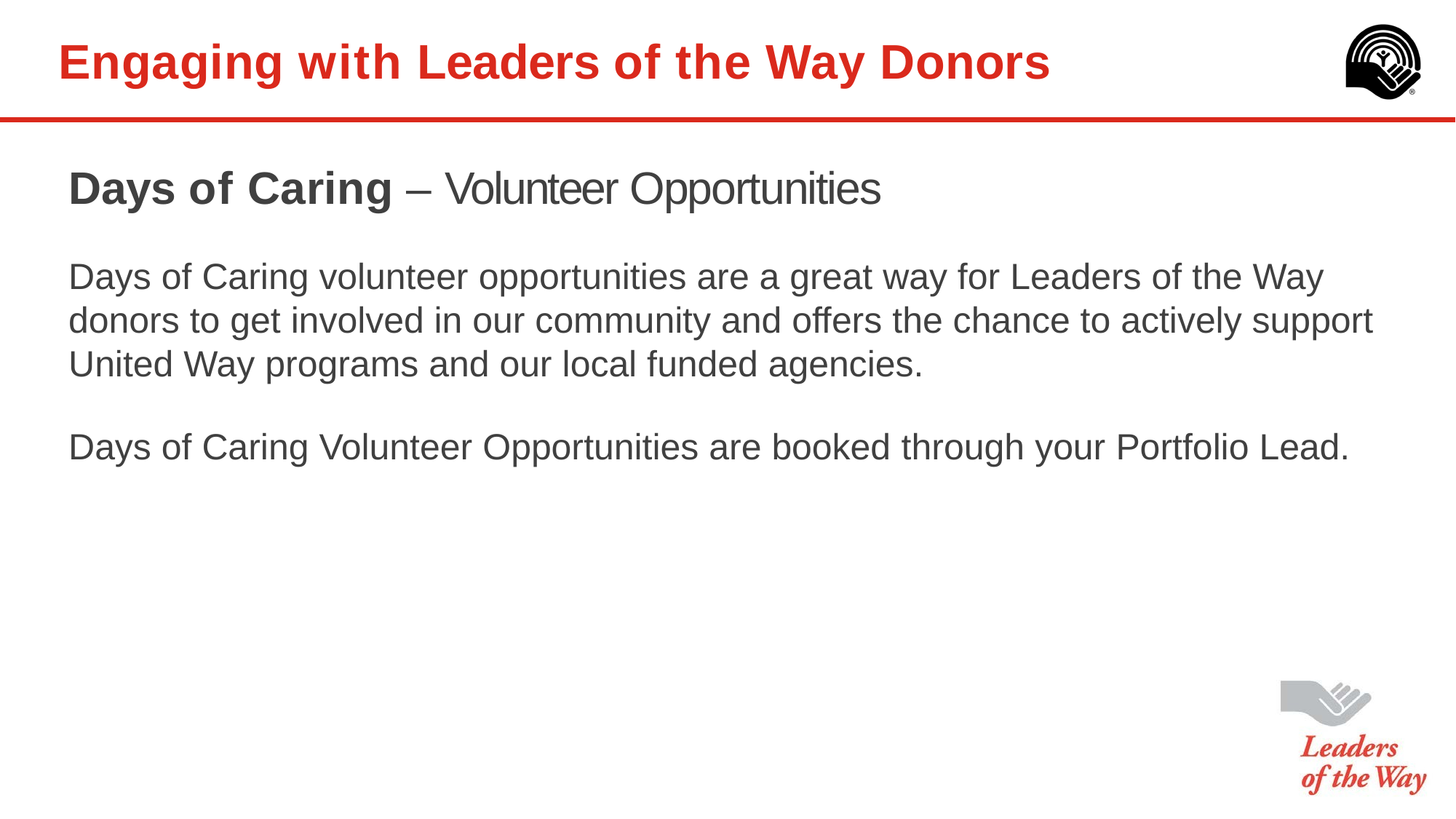

# Engaging with Leaders of the Way Donors

Days of Caring – Volunteer Opportunities
Days of Caring volunteer opportunities are a great way for Leaders of the Way donors to get involved in our community and offers the chance to actively support United Way programs and our local funded agencies.
Days of Caring Volunteer Opportunities are booked through your Portfolio Lead.